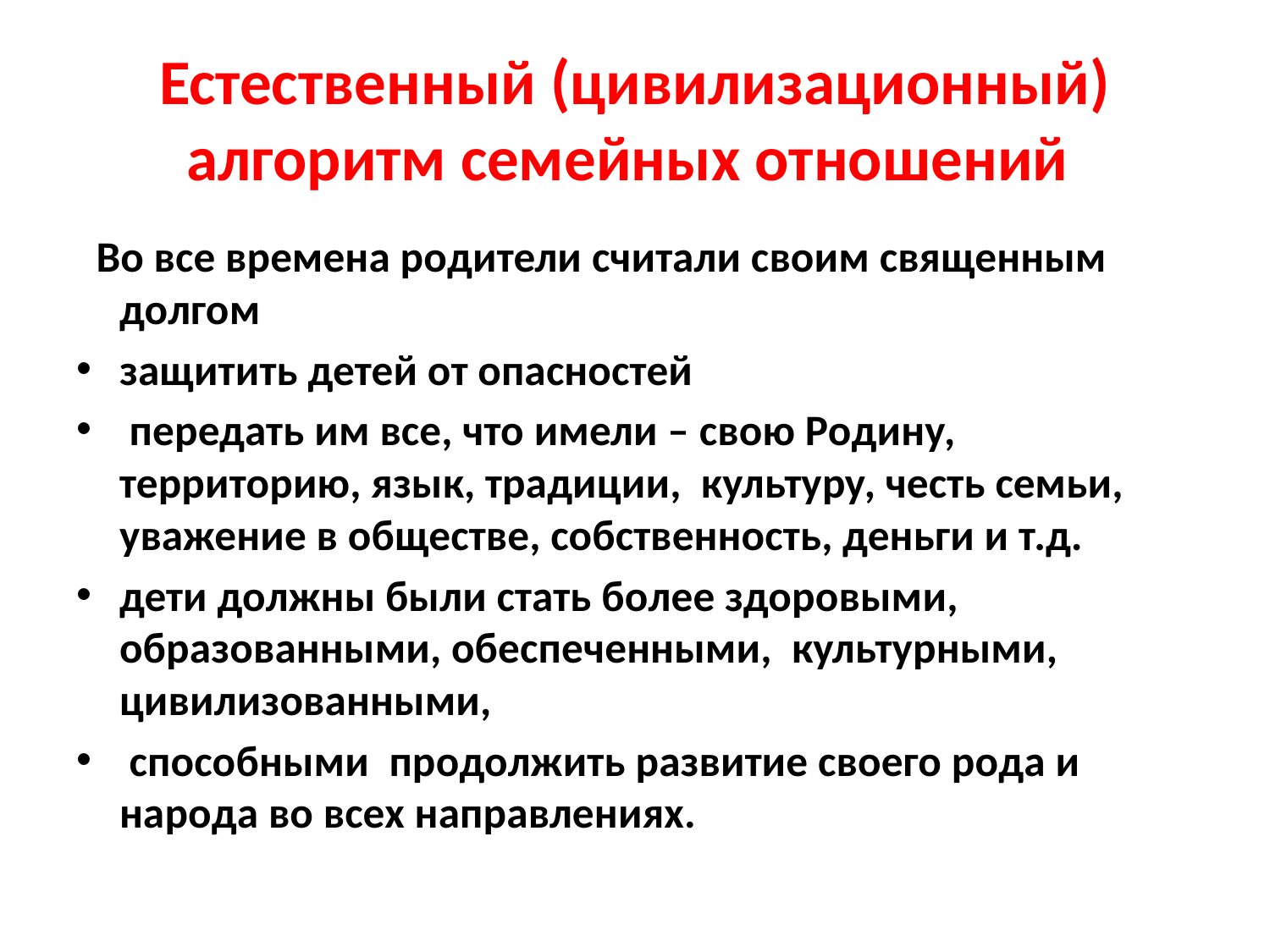

# Естественный (цивилизационный) алгоритм семейных отношений
  Во все времена родители считали своим священным долгом
защитить детей от опасностей
 передать им все, что имели – свою Родину, территорию, язык, традиции,  культуру, честь семьи, уважение в обществе, собственность, деньги и т.д.
дети должны были стать более здоровыми, образованными, обеспеченными,  культурными, цивилизованными,
 способными  продолжить развитие своего рода и народа во всех направлениях.